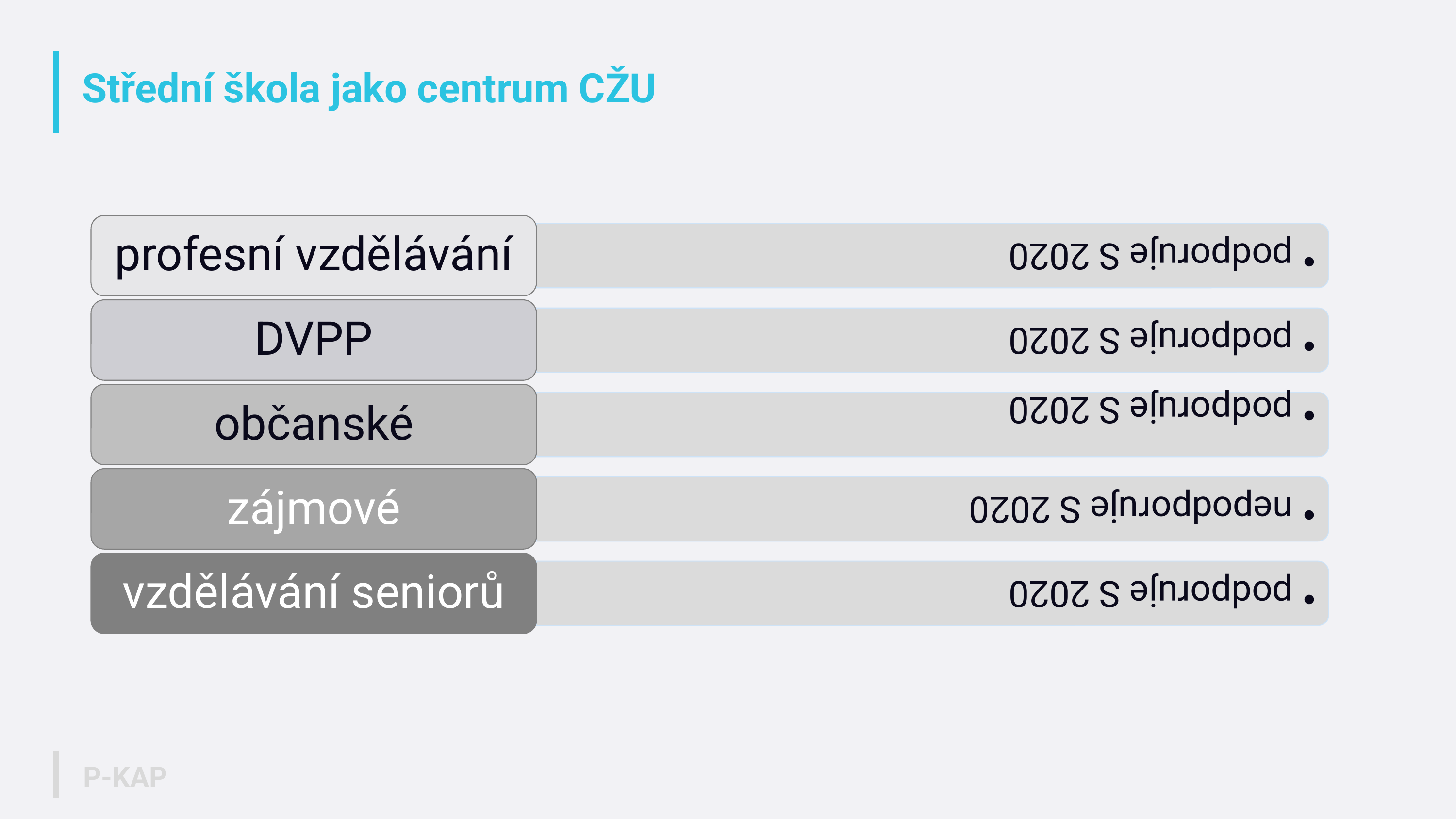

# Střední škola jako centrum CŽU
podporuje S 2020
profesní vzdělávání
podporuje S 2020
DVPP

podporuje S 2020
občanské
nepodporuje S 2020
zájmové
podporuje S 2020
vzdělávání seniorů